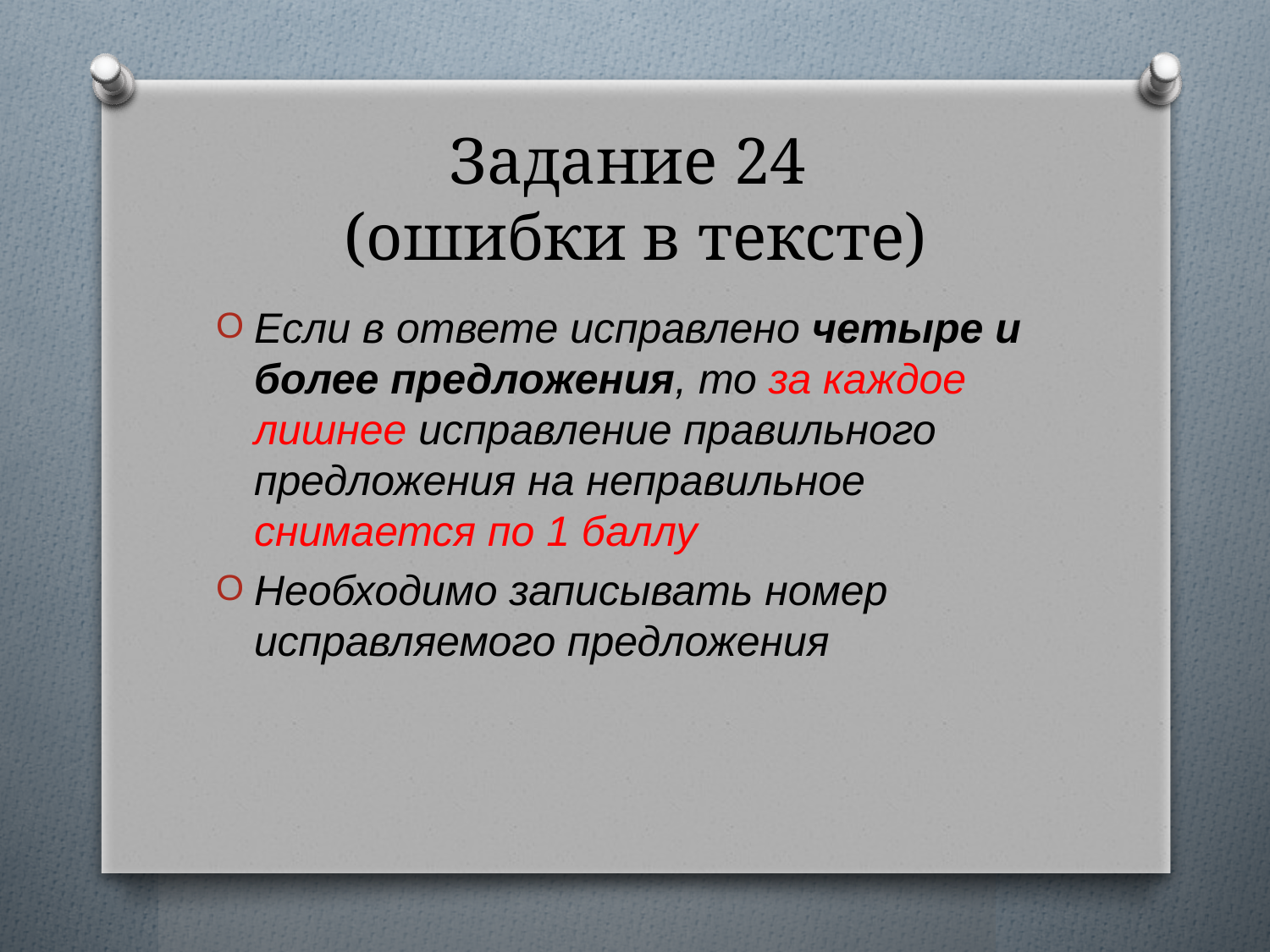

# Задание 24 (ошибки в тексте)
Если в ответе исправлено четыре и более предложения, то за каждое лишнее исправление правильного предложения на неправильное снимается по 1 баллу
Необходимо записывать номер исправляемого предложения